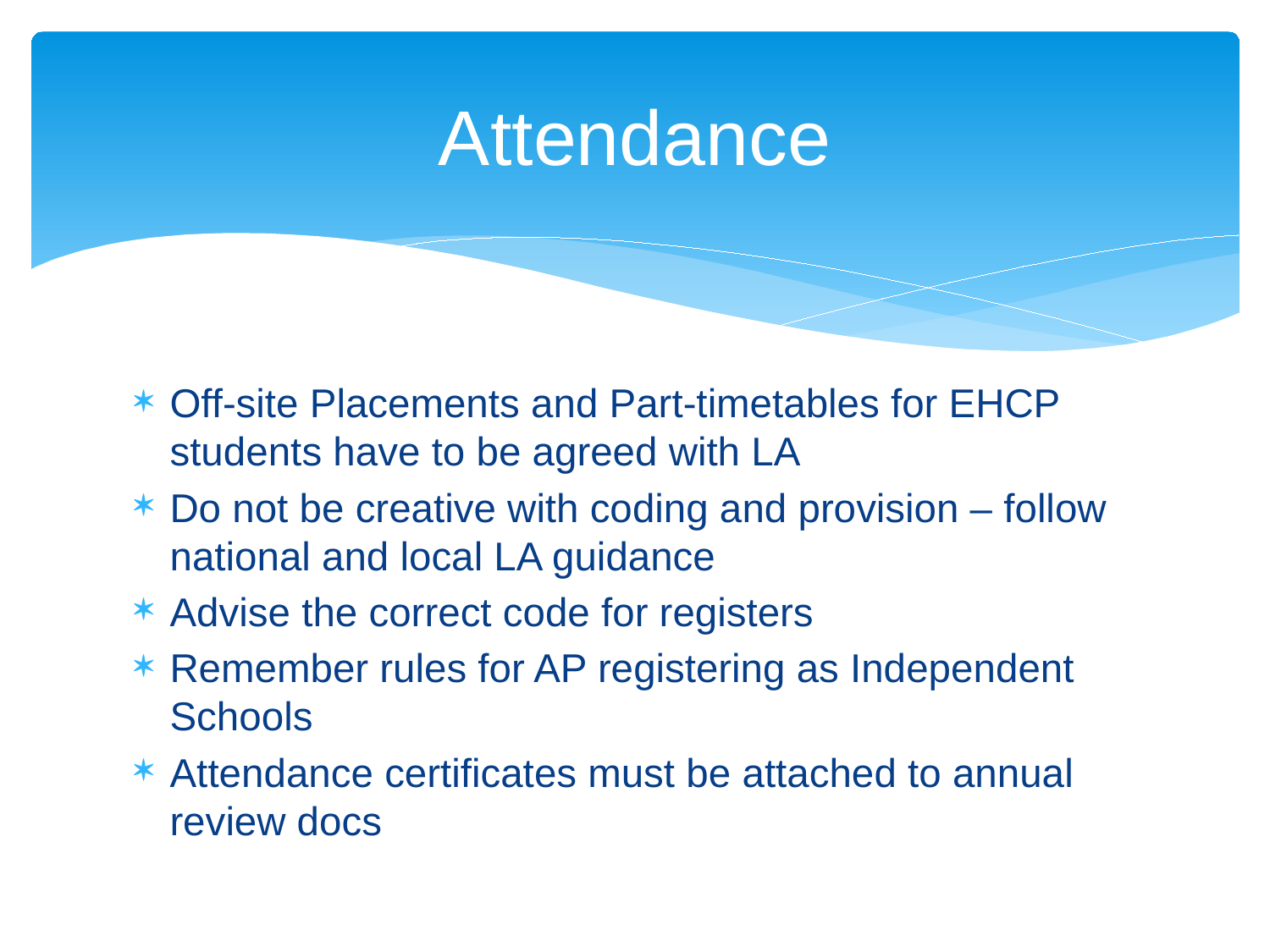

# Attendance
Off-site Placements and Part-timetables for EHCP students have to be agreed with LA
Do not be creative with coding and provision – follow national and local LA guidance
Advise the correct code for registers
Remember rules for AP registering as Independent Schools
Attendance certificates must be attached to annual review docs